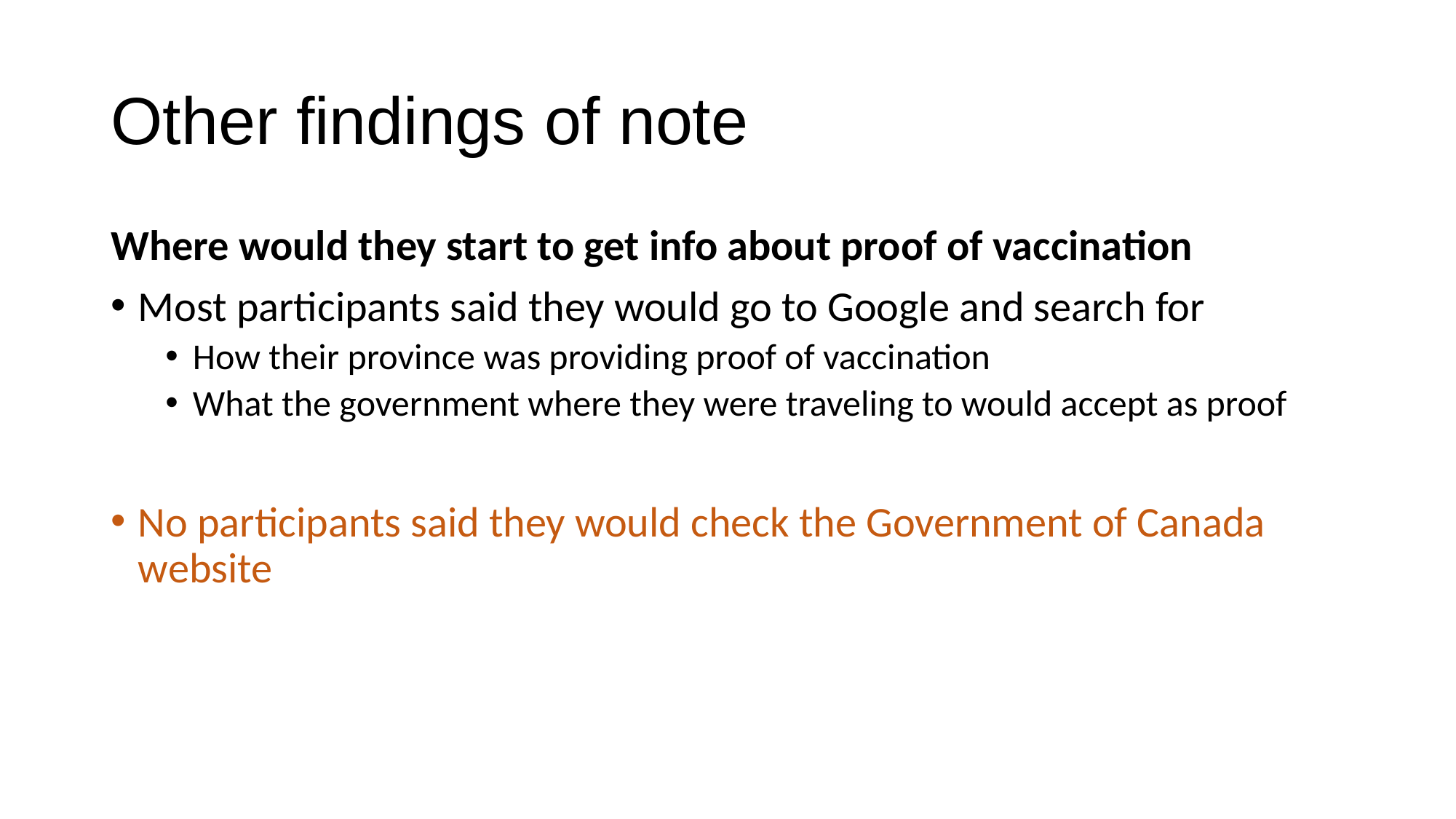

# Other findings of note
Where would they start to get info about proof of vaccination
Most participants said they would go to Google and search for
How their province was providing proof of vaccination
What the government where they were traveling to would accept as proof

No participants said they would check the Government of Canada website